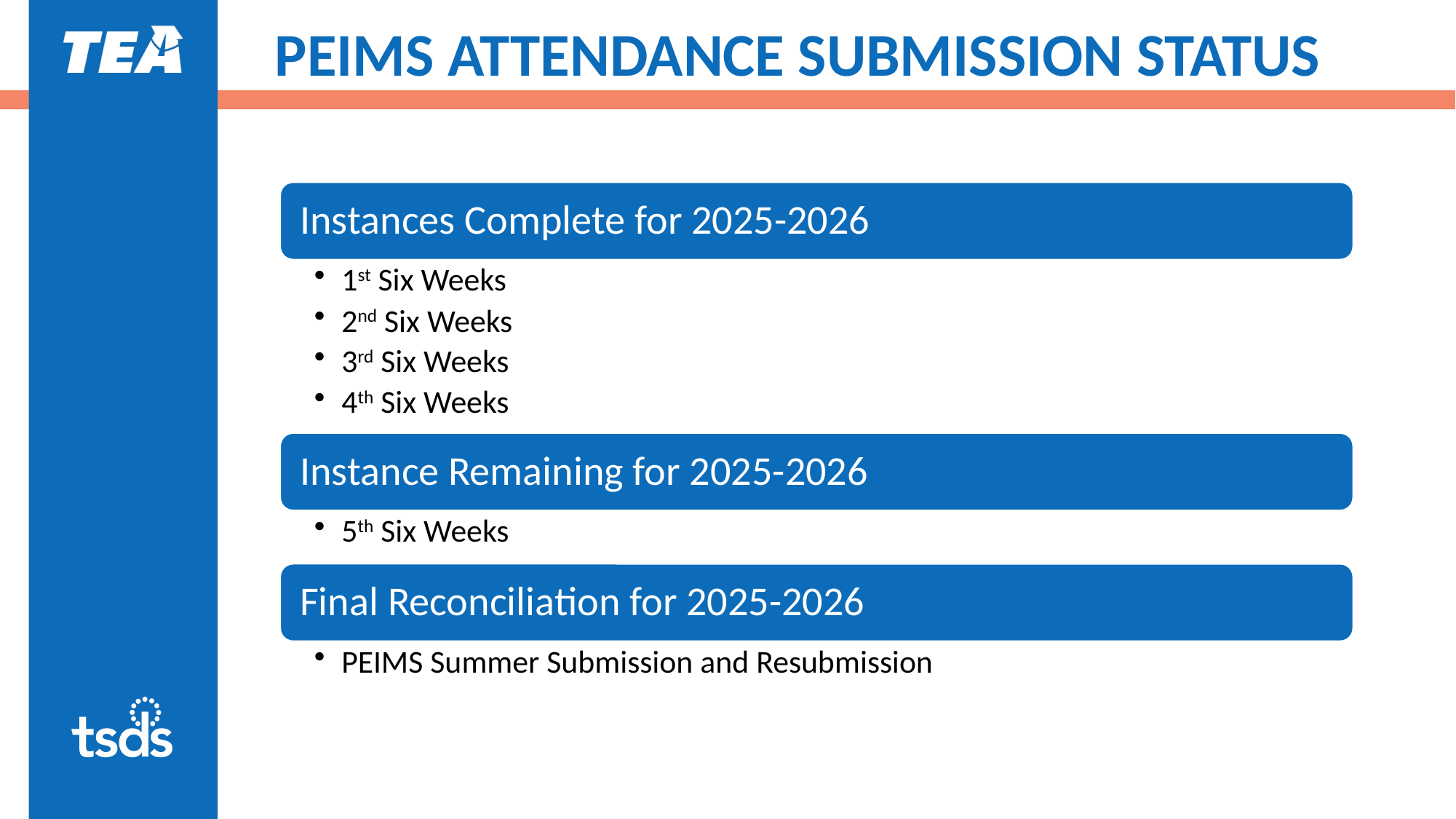

# PEIMS ATTENDANCE SUBMISSION STATUS
Instances Complete for 2025-2026
1st Six Weeks
2nd Six Weeks
3rd Six Weeks
4th Six Weeks
Instance Remaining for 2025-2026
5th Six Weeks
Final Reconciliation for 2025-2026
PEIMS Summer Submission and Resubmission